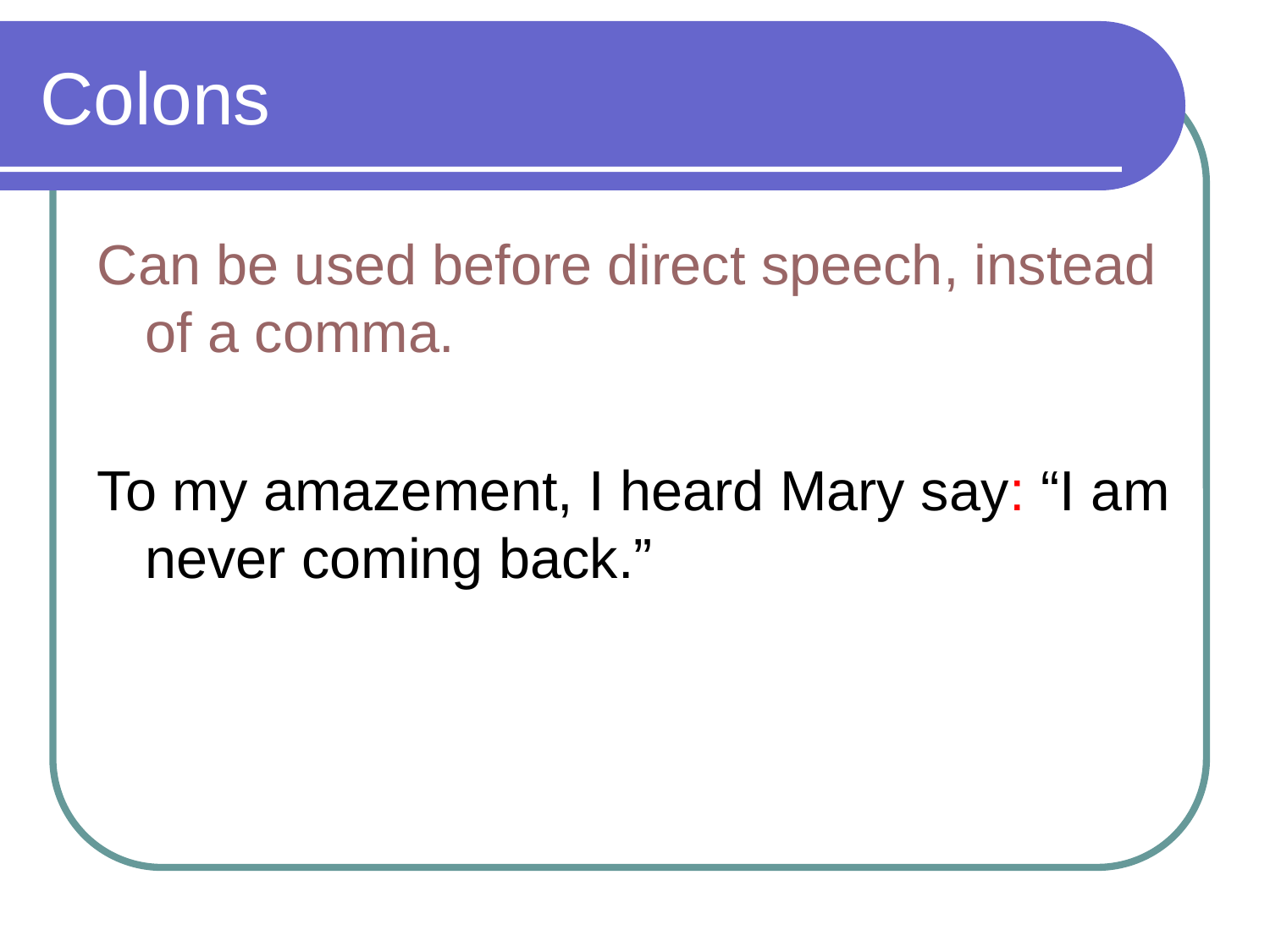

# Colons
Can be used before direct speech, instead of a comma.

To my amazement, I heard Mary say: “I am never coming back.”